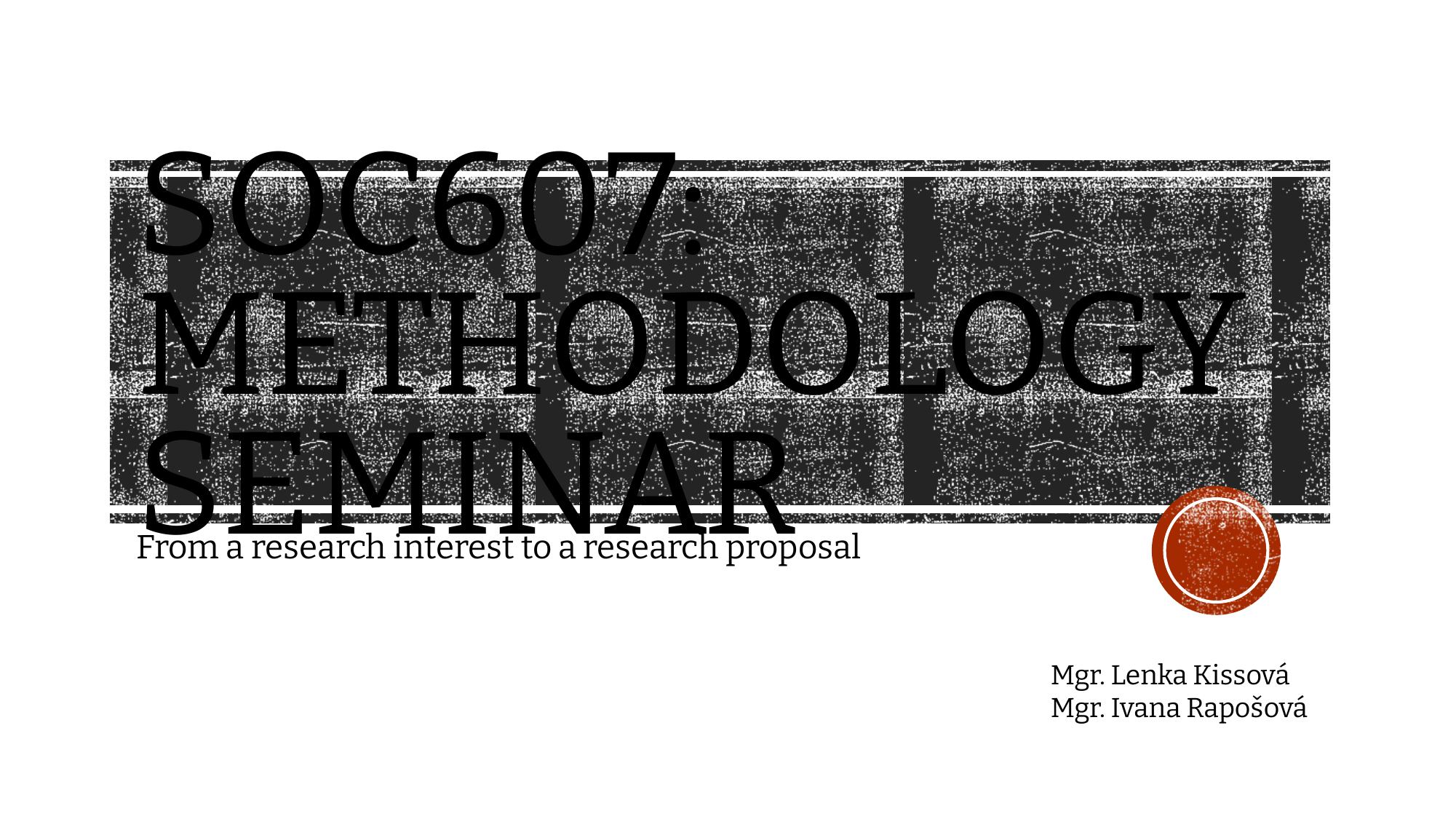

# SOC607: Methodology Seminar
From a research interest to a research proposal
Mgr. Lenka Kissová
Mgr. Ivana Rapošová